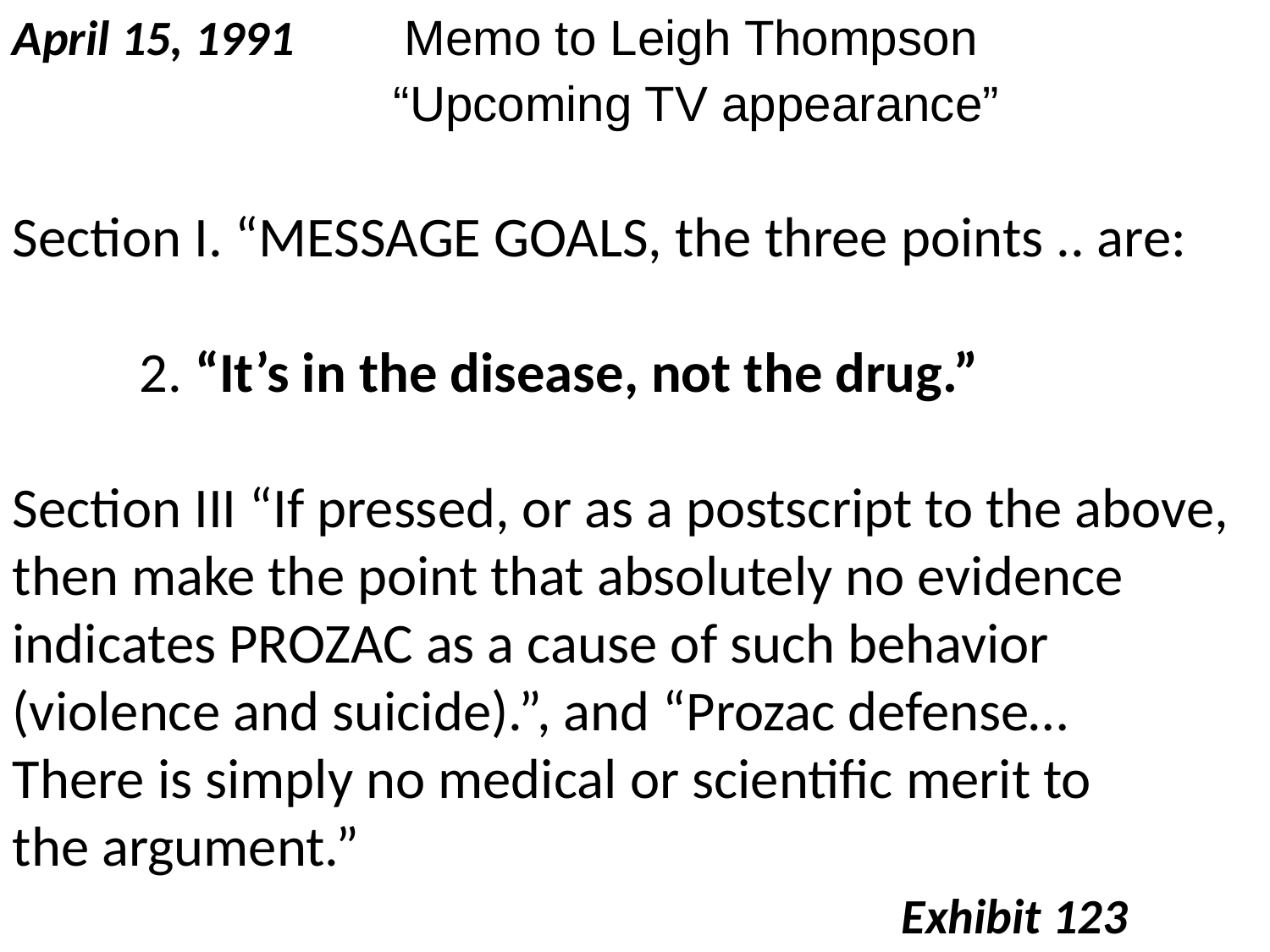

April 15, 1991 	 Memo to Leigh Thompson
			“Upcoming TV appearance”

Section I. “MESSAGE GOALS, the three points .. are:

	2. “It’s in the disease, not the drug.”

Section III “If pressed, or as a postscript to the above,
then make the point that absolutely no evidence
indicates PROZAC as a cause of such behavior
(violence and suicide).”, and “Prozac defense…
There is simply no medical or scientific merit to
the argument.”
							Exhibit 123